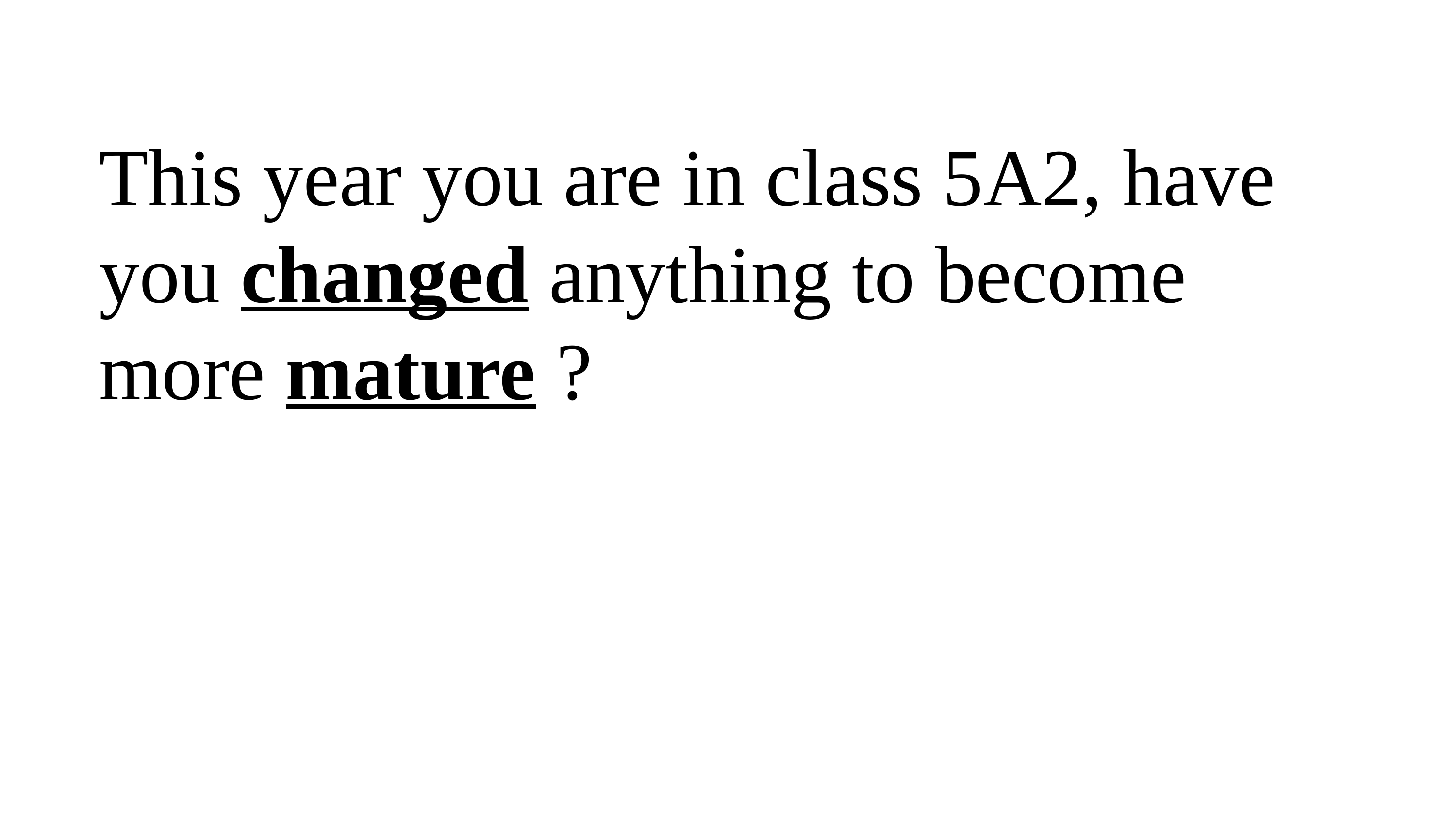

This year you are in class 5A2, have you changed anything to become more mature ?